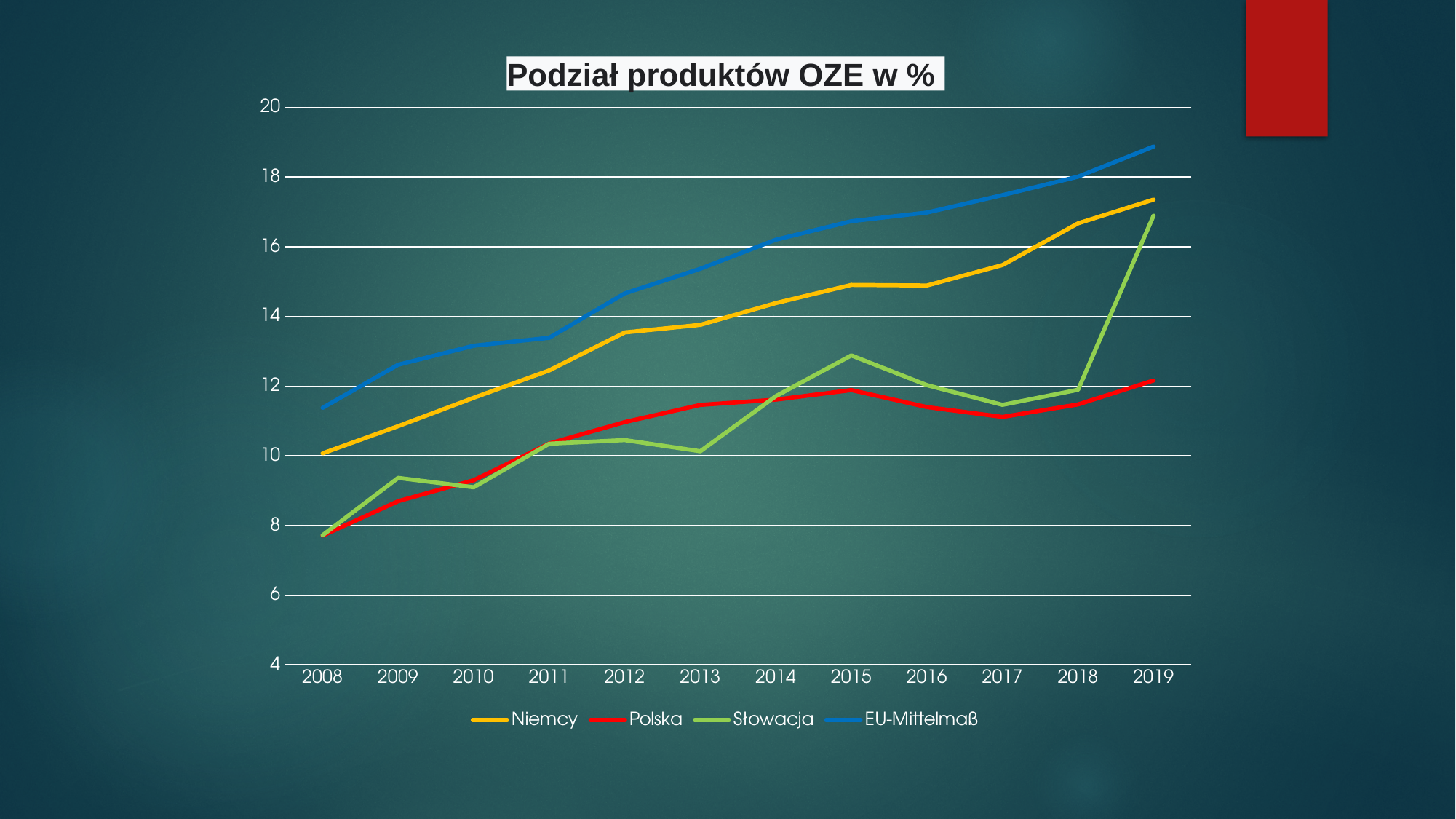

Podział produktów OZE w %

### Chart

| Category | Niemcy | Polska | Słowacja | EU-Mittelmaß |
|---|---|---|---|---|
| 2008 | 10.072000000000003 | 7.711 | 7.722999999999998 | 11.378 |
| 2009 | 10.851000000000004 | 8.699 | 9.368 | 12.616 |
| 2010 | 11.667 | 9.3 | 9.099 | 13.161 |
| 2011 | 12.453000000000005 | 10.354000000000005 | 10.348 | 13.389000000000003 |
| 2012 | 13.543000000000001 | 10.97 | 10.453000000000005 | 14.663 |
| 2013 | 13.76 | 11.463000000000005 | 10.133000000000001 | 15.370000000000003 |
| 2014 | 14.385000000000003 | 11.614 | 11.713000000000001 | 16.202999999999992 |
| 2015 | 14.906000000000002 | 11.888 | 12.883000000000004 | 16.734000000000005 |
| 2016 | 14.889000000000003 | 11.4 | 12.029 | 16.981999999999992 |
| 2017 | 15.476000000000004 | 11.117 | 11.465000000000003 | 17.481999999999992 |
| 2018 | 16.67299999999999 | 11.477 | 11.896000000000004 | 18.012 |
| 2019 | 17.354 | 12.164 | 16.89399999999999 | 18.877 |